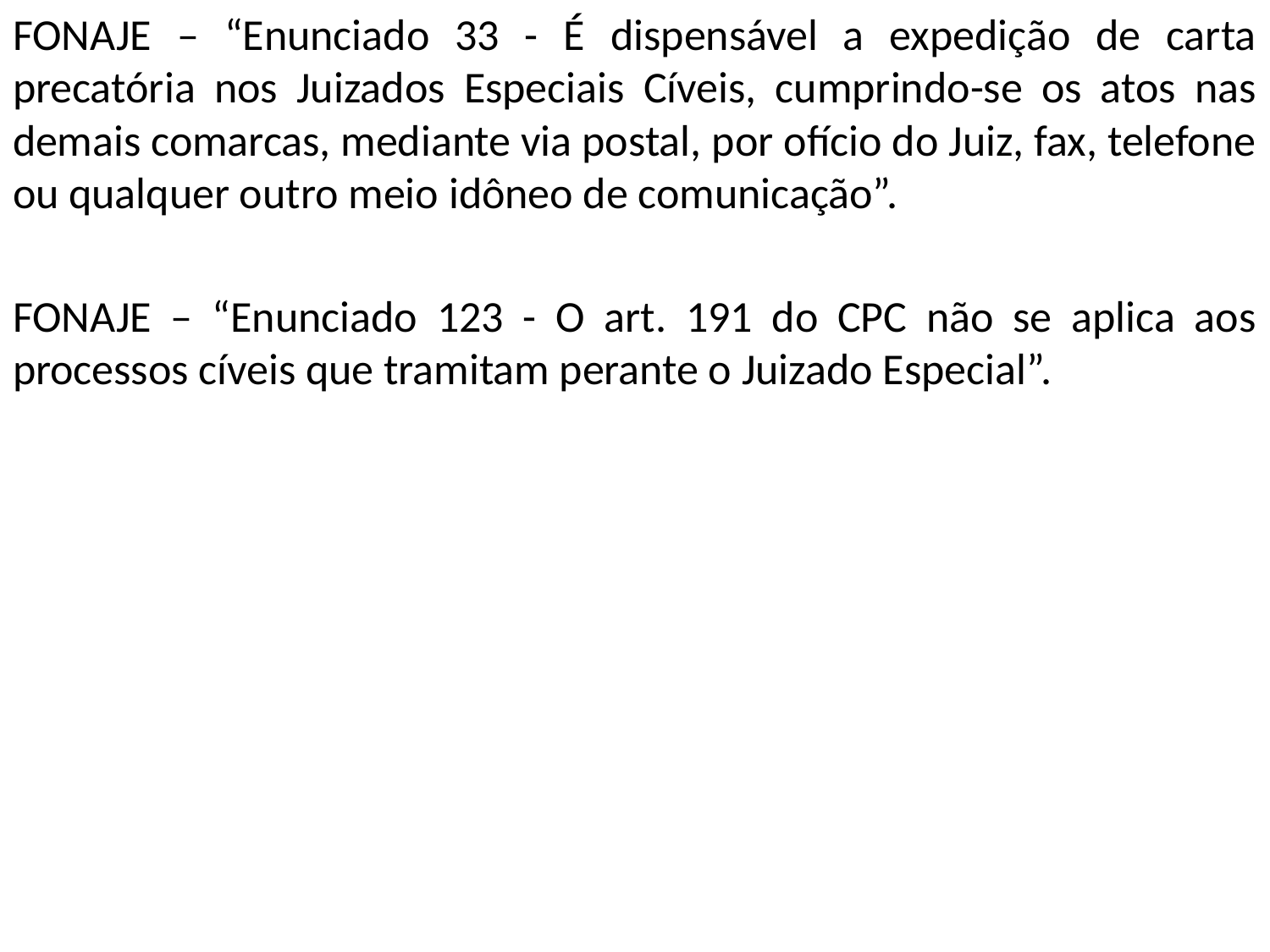

FONAJE – “Enunciado 33 - É dispensável a expedição de carta precatória nos Juizados Especiais Cíveis, cumprindo-se os atos nas demais comarcas, mediante via postal, por ofício do Juiz, fax, telefone ou qualquer outro meio idôneo de comunicação”.

FONAJE – “Enunciado 123 - O art. 191 do CPC não se aplica aos processos cíveis que tramitam perante o Juizado Especial”.